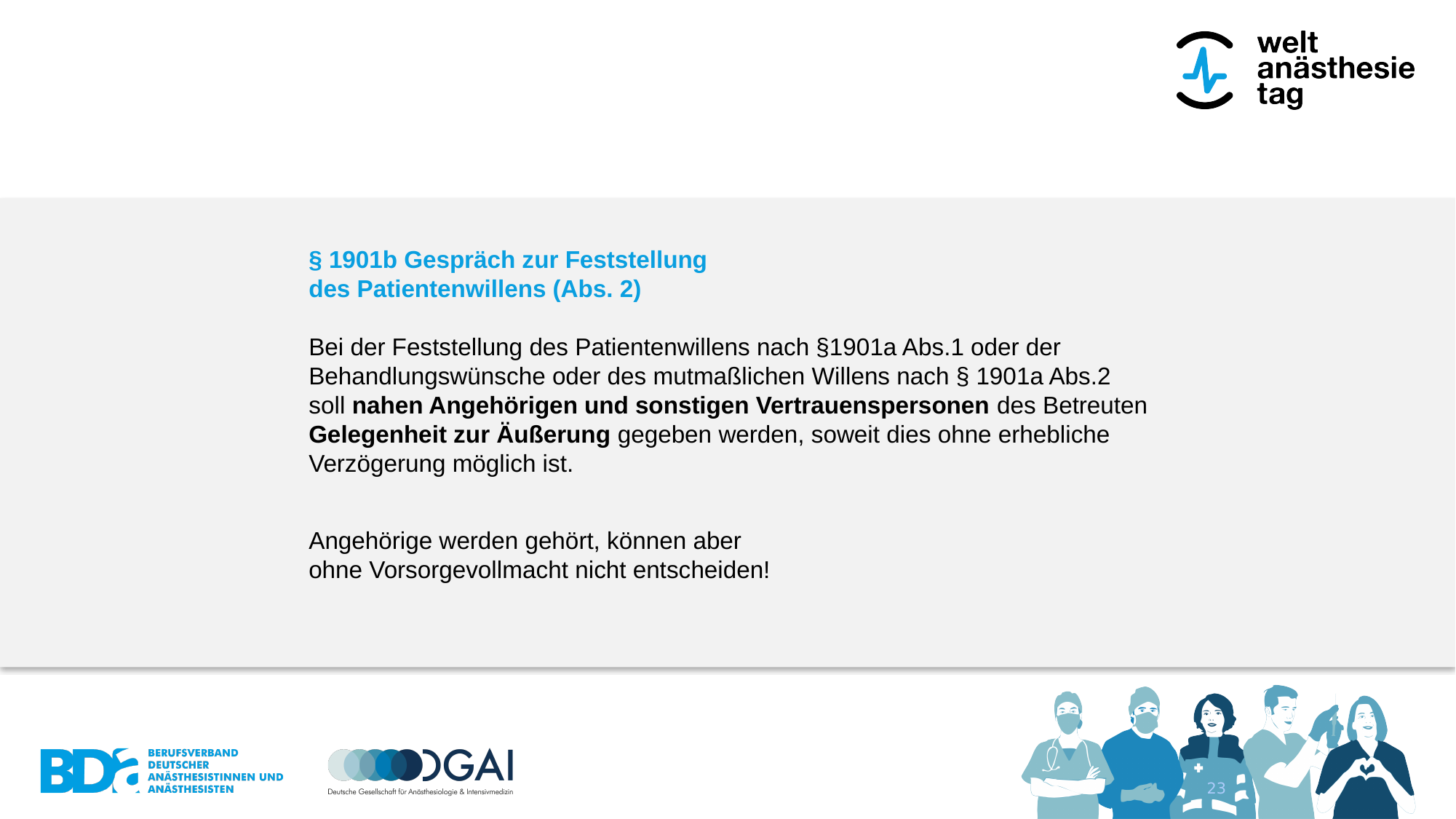

§ 1901b Gespräch zur Feststellung
des Patientenwillens (Abs. 2)

Bei der Feststellung des Patientenwillens nach §1901a Abs.1 oder der Behandlungswünsche oder des mutmaßlichen Willens nach § 1901a Abs.2 soll nahen Angehörigen und sonstigen Vertrauenspersonen des Betreuten Gelegenheit zur Äußerung gegeben werden, soweit dies ohne erhebliche Verzögerung möglich ist.

Angehörige werden gehört, können aber
ohne Vorsorgevollmacht nicht entscheiden!
23